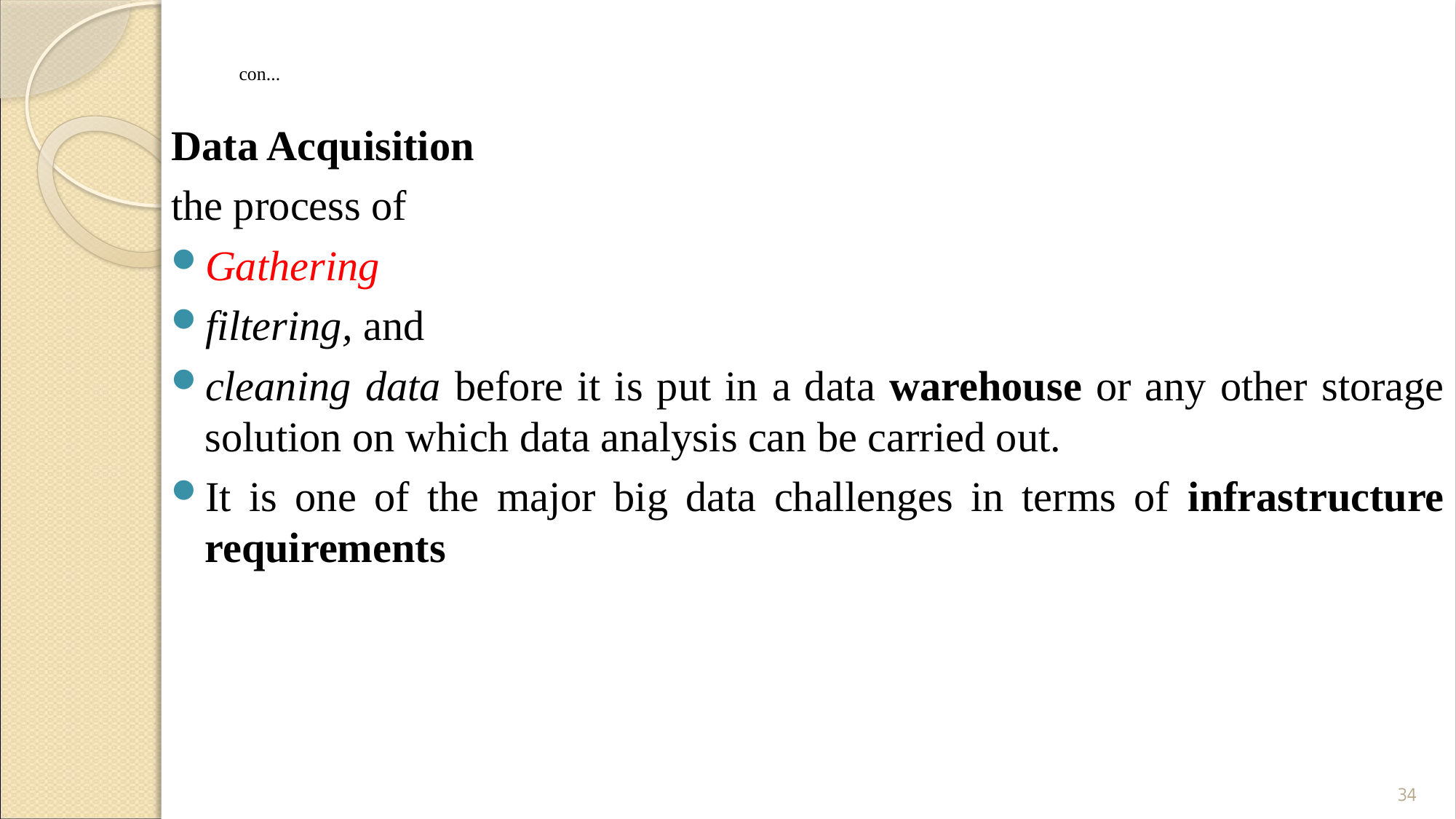

# con...
Data Acquisition
the process of
Gathering
filtering, and
cleaning data before it is put in a data warehouse or any other storage solution on which data analysis can be carried out.
It is one of the major big data challenges in terms of infrastructure requirements
34